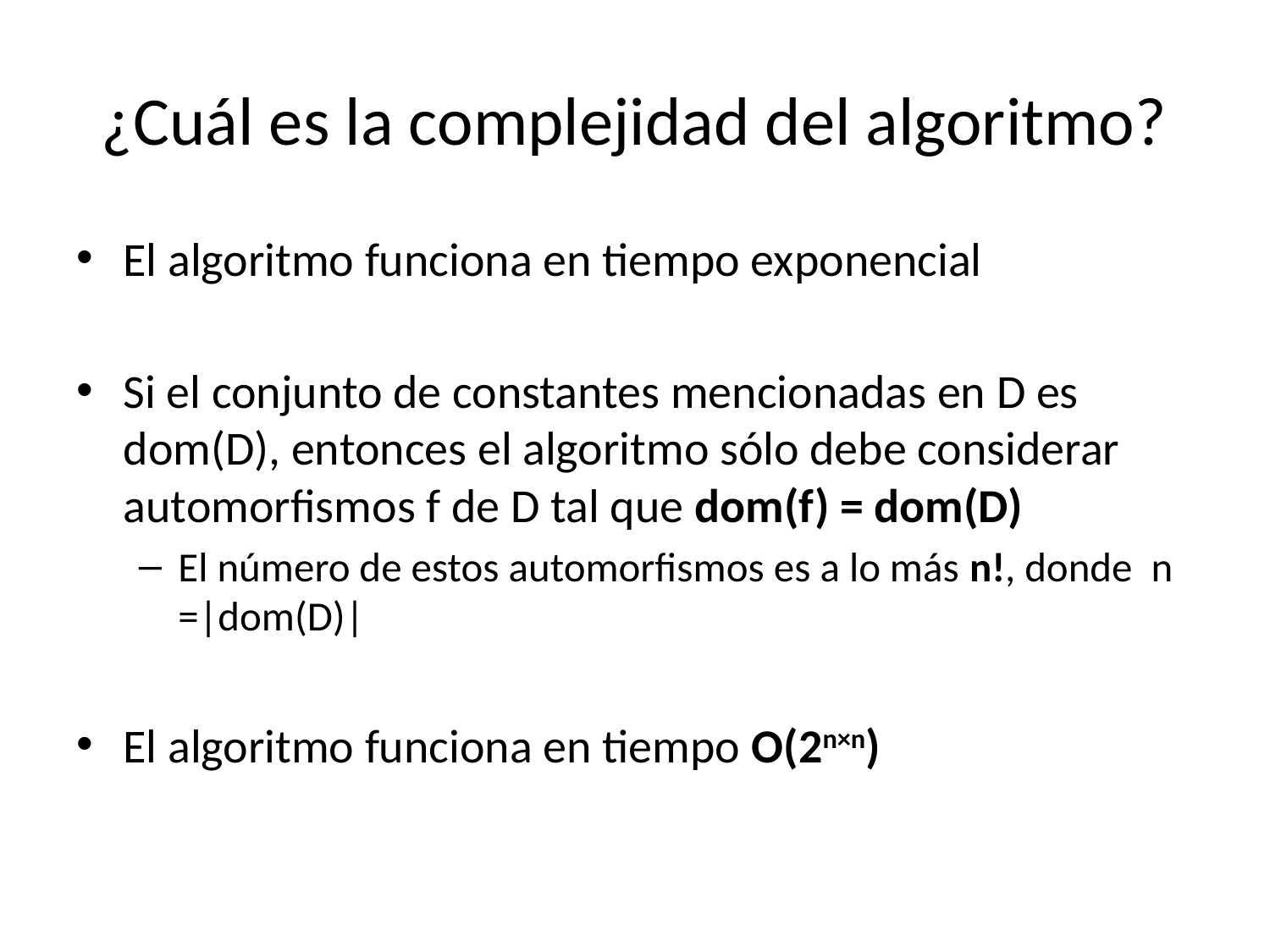

# ¿Cuál es la complejidad del algoritmo?
El algoritmo funciona en tiempo exponencial

Si el conjunto de constantes mencionadas en D es dom(D), entonces el algoritmo sólo debe considerar automorfismos f de D tal que dom(f) = dom(D)
El número de estos automorfismos es a lo más n!, donde  n =|dom(D)|

El algoritmo funciona en tiempo O(2n×n)